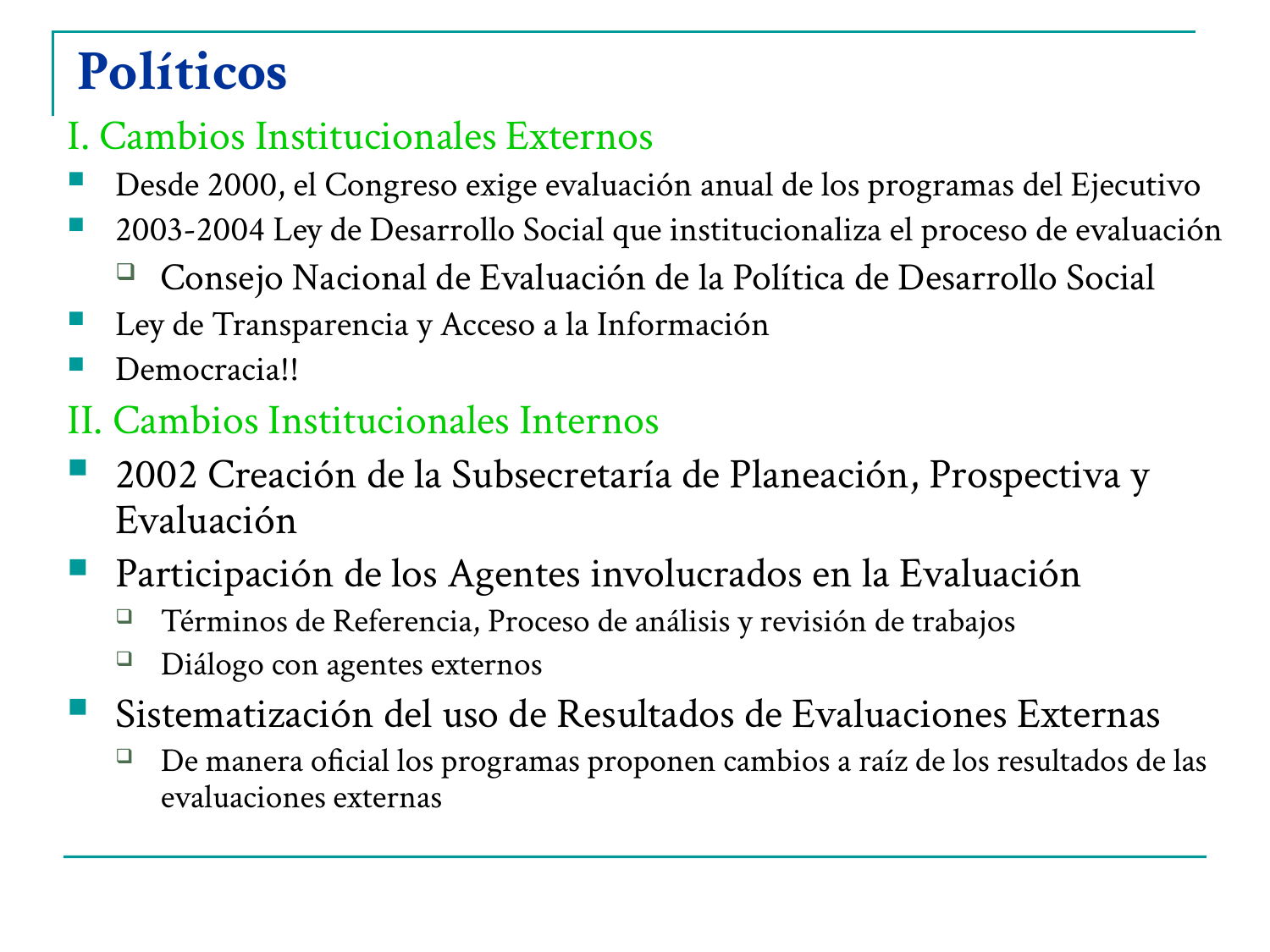

# Políticos
I. Cambios Institucionales Externos
Desde 2000, el Congreso exige evaluación anual de los programas del Ejecutivo
2003-2004 Ley de Desarrollo Social que institucionaliza el proceso de evaluación
Consejo Nacional de Evaluación de la Política de Desarrollo Social
Ley de Transparencia y Acceso a la Información
Democracia!!
II. Cambios Institucionales Internos
2002 Creación de la Subsecretaría de Planeación, Prospectiva y Evaluación
Participación de los Agentes involucrados en la Evaluación
Términos de Referencia, Proceso de análisis y revisión de trabajos
Diálogo con agentes externos
Sistematización del uso de Resultados de Evaluaciones Externas
De manera oficial los programas proponen cambios a raíz de los resultados de las evaluaciones externas